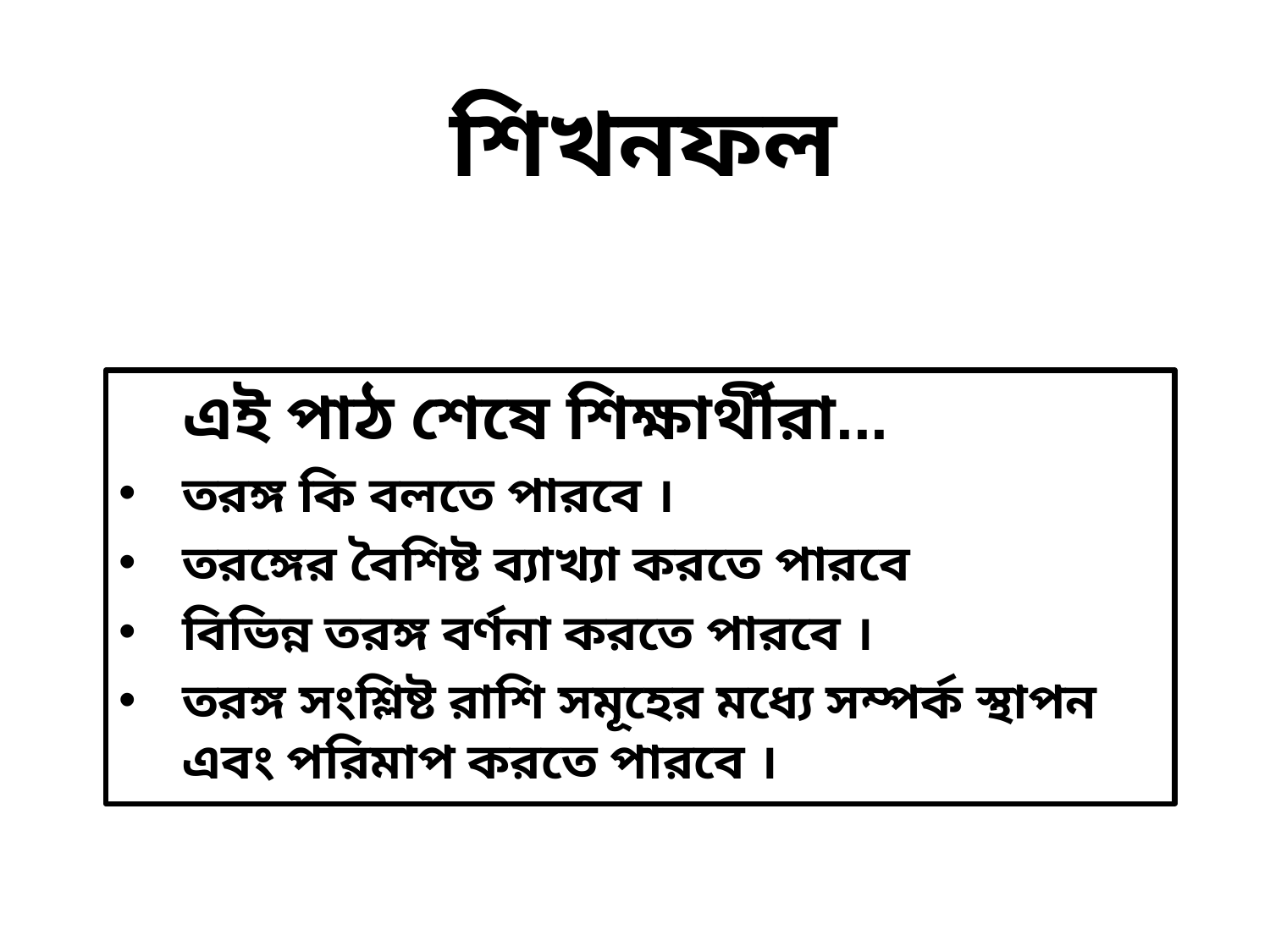

# শিখনফল
     এই পাঠ শেষে শিক্ষার্থীরা...
তরঙ্গ কি বলতে পারবে ।
তরঙ্গের বৈশিষ্ট ব্যাখ্যা করতে পারবে
বিভিন্ন তরঙ্গ বর্ণনা করতে পারবে ।
তরঙ্গ সংশ্লিষ্ট রাশি সমূহের মধ্যে সম্পর্ক স্থাপন এবং পরিমাপ করতে পারবে ।